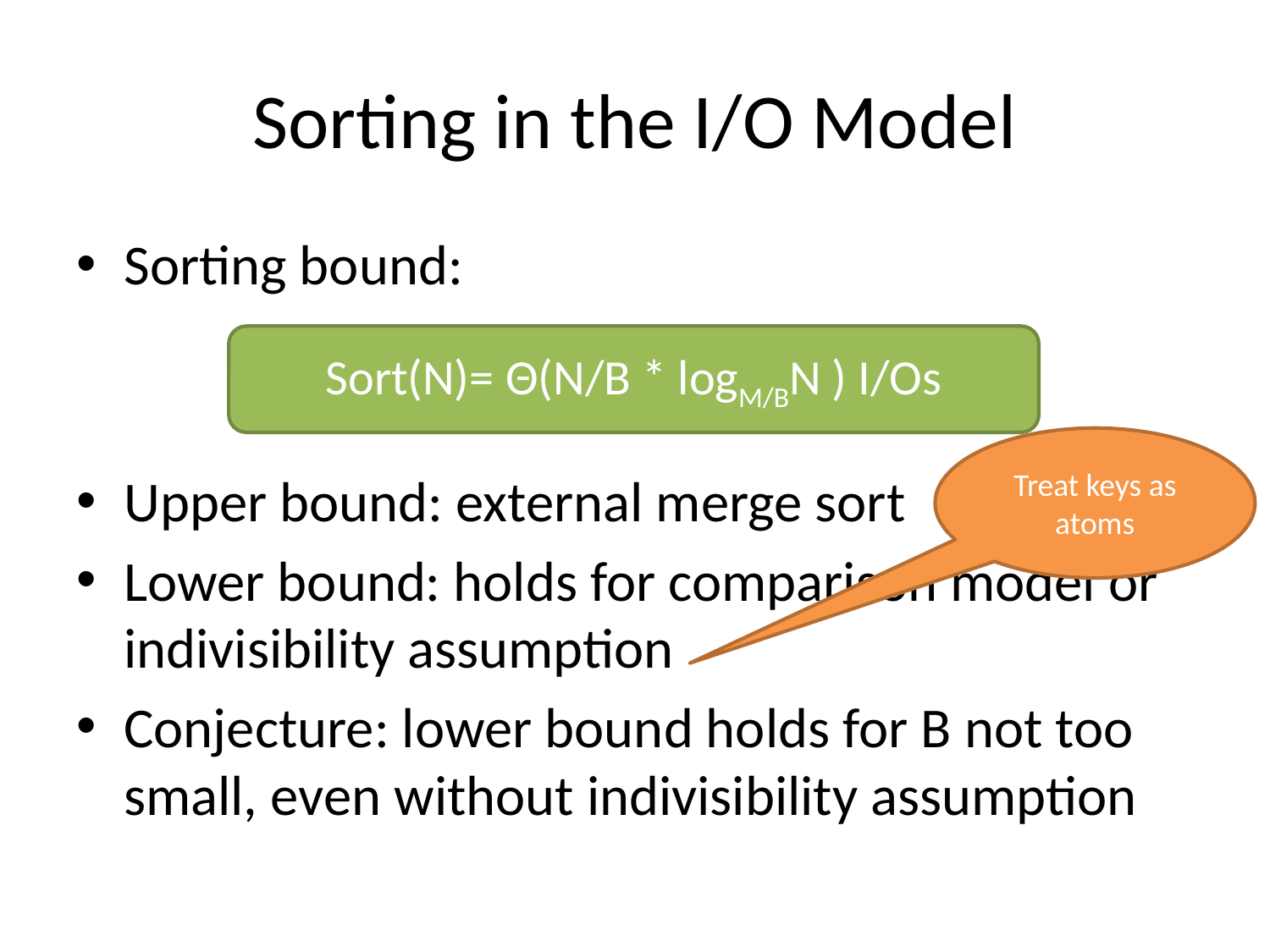

# Sorting in the I/O Model
Sorting bound:

Upper bound: external merge sort
Lower bound: holds for comparison model or indivisibility assumption
Conjecture: lower bound holds for B not too small, even without indivisibility assumption
Sort(N)= Θ(N/B * logM/BN ) I/Os
Treat keys as atoms